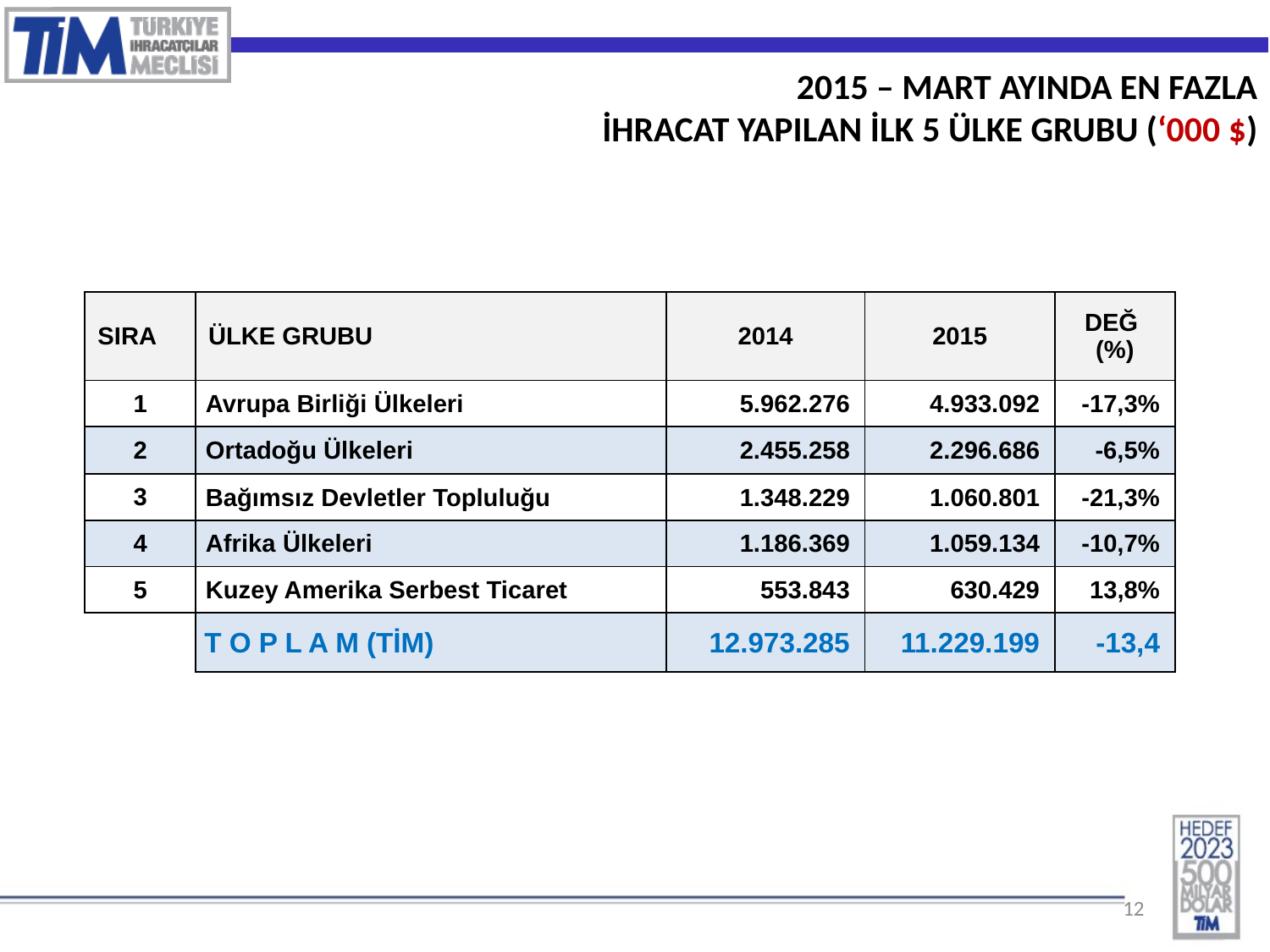

2015 – MART AYINDA EN FAZLA
İHRACAT YAPILAN İLK 5 ÜLKE GRUBU (‘000 $)
| SIRA | ÜLKE GRUBU | 2014 | 2015 | DEĞ (%) |
| --- | --- | --- | --- | --- |
| 1 | Avrupa Birliği Ülkeleri | 5.962.276 | 4.933.092 | -17,3% |
| 2 | Ortadoğu Ülkeleri | 2.455.258 | 2.296.686 | -6,5% |
| 3 | Bağımsız Devletler Topluluğu | 1.348.229 | 1.060.801 | -21,3% |
| 4 | Afrika Ülkeleri | 1.186.369 | 1.059.134 | -10,7% |
| 5 | Kuzey Amerika Serbest Ticaret | 553.843 | 630.429 | 13,8% |
|  | T O P L A M (TİM) | 12.973.285 | 11.229.199 | -13,4 |
12